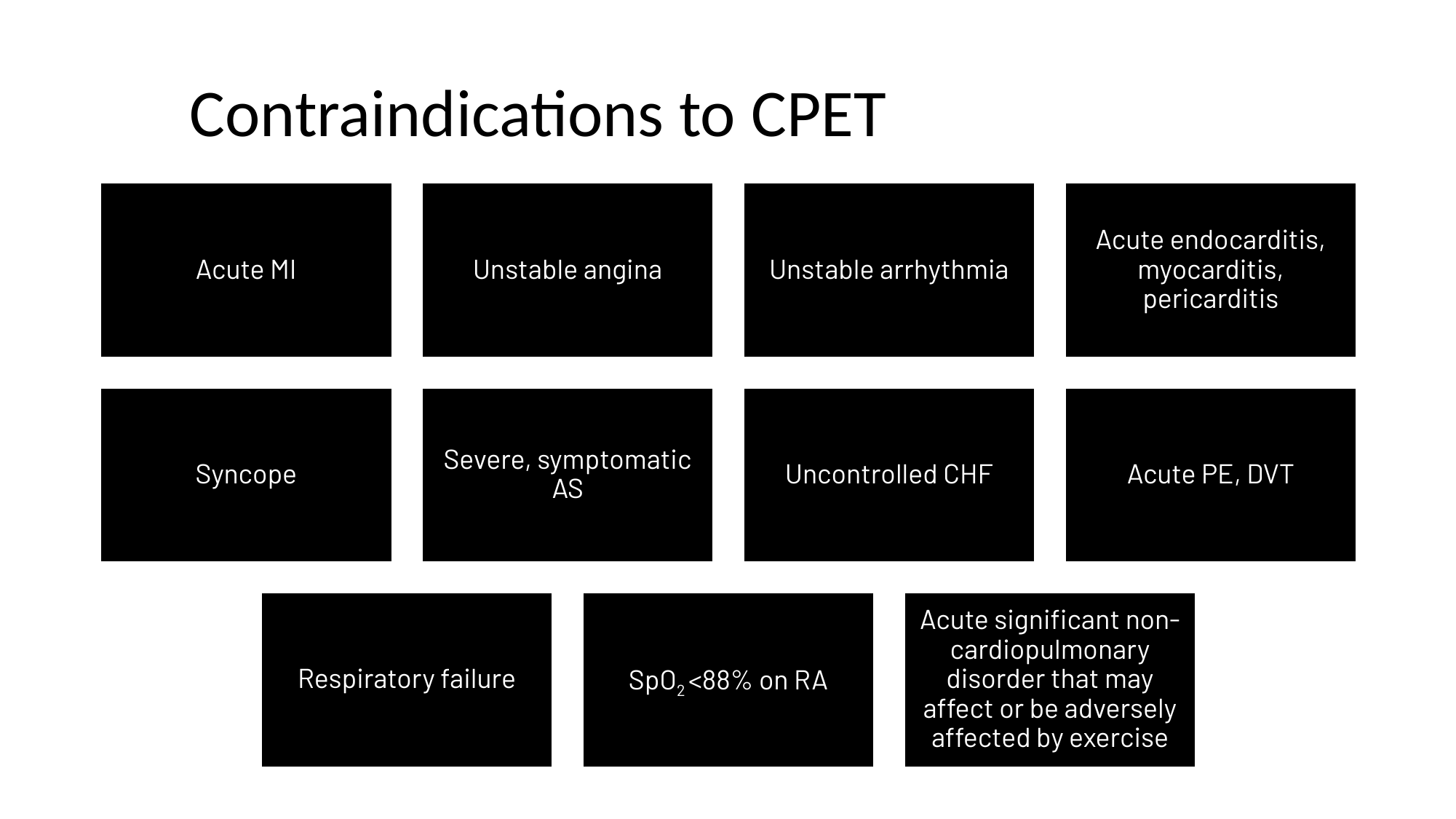

# Contraindications to CPET
Acute MI
Unstable angina
Unstable arrhythmia
Acute endocarditis, myocarditis, pericarditis
Syncope
Severe, symptomatic AS
Uncontrolled CHF
Acute PE, DVT
Respiratory failure
SpO2 <88% on RA
Acute significant non-cardiopulmonary disorder that may affect or be adversely affected by exercise